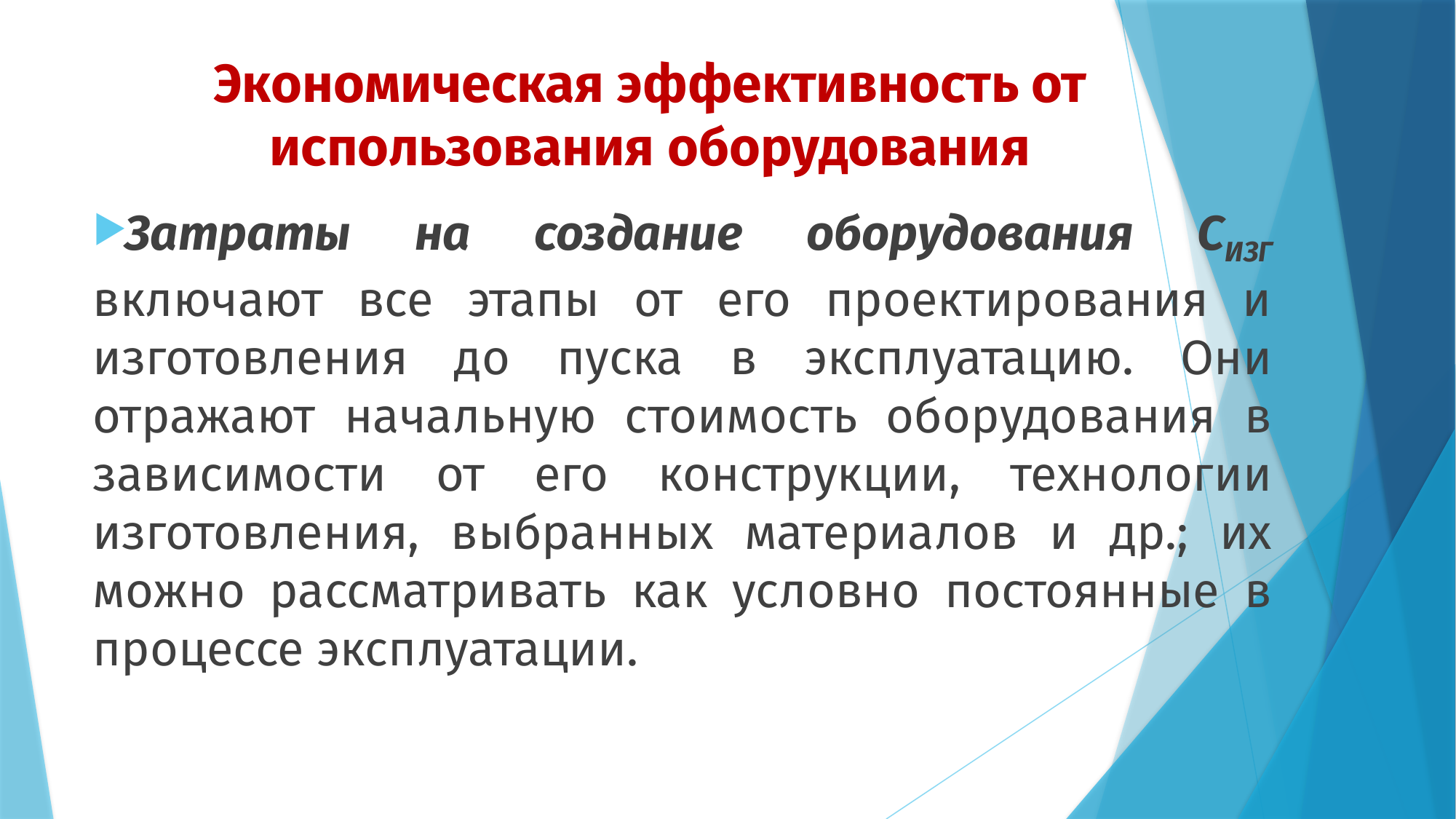

# Экономическая эффективность от использования оборудования
Затраты на создание оборудования СИЗГ включают все этапы от его проектирования и изготовления до пуска в эксплуатацию. Они отражают начальную стоимость оборудования в зависимости от его конструкции, технологии изготовления, выбранных материалов и др.; их можно рассматривать как условно постоянные в процессе эксплуатации.